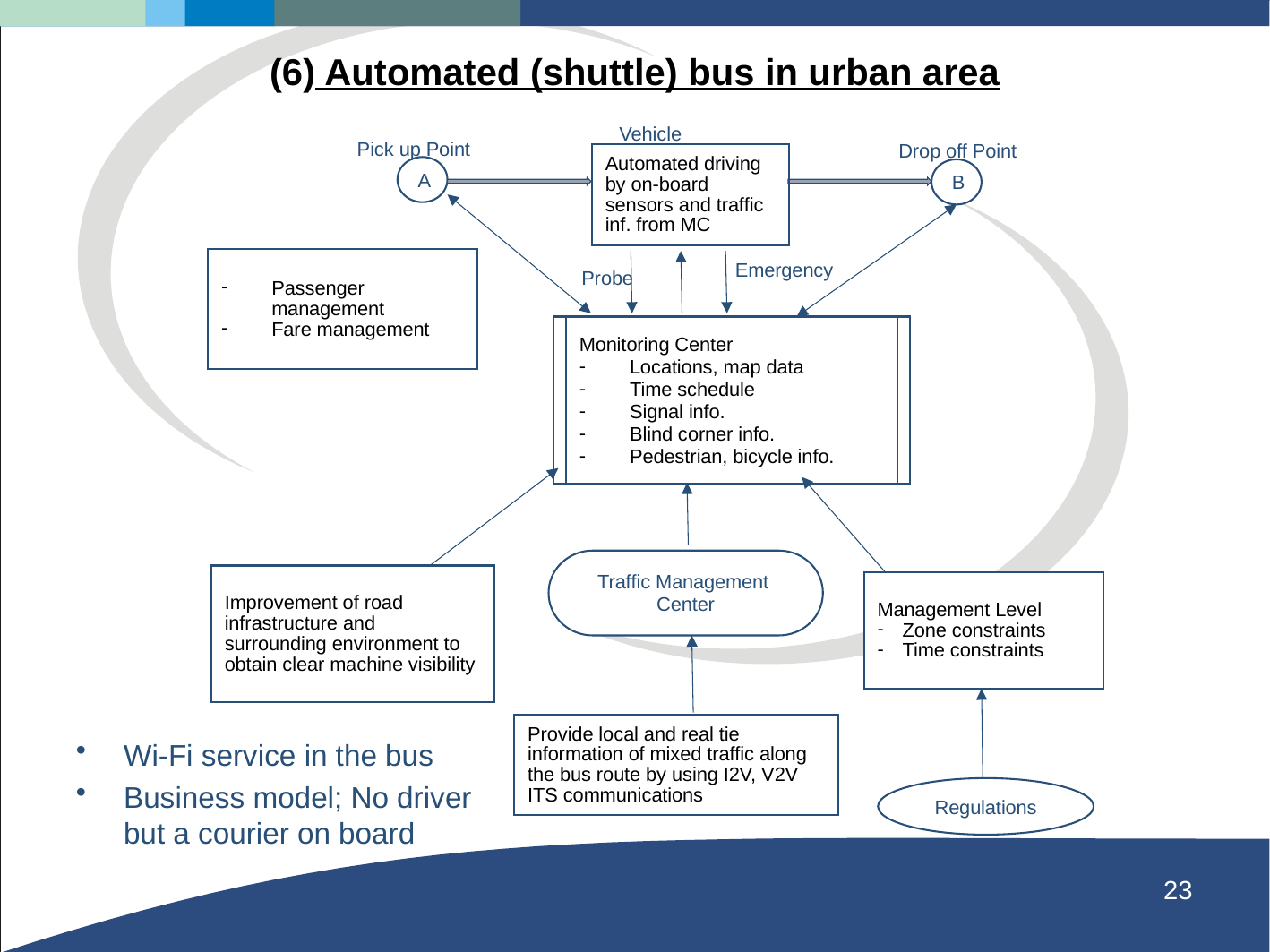

# (6) Automated (shuttle) bus in urban area
Vehicle
Pick up Point
Drop off Point
Automated driving by on-board sensors and traffic inf. from MC
A
B

Passenger management
Fare management
Emergency
Probe

Monitoring Center
Locations, map data
Time schedule
Signal info.
Blind corner info.
Pedestrian, bicycle info.
Traffic Management
Center
Improvement of road infrastructure and surrounding environment to obtain clear machine visibility
Management Level
Zone constraints
Time constraints
Provide local and real tie information of mixed traffic along the bus route by using I2V, V2V ITS communications
Regulations
Wi-Fi service in the bus
Business model; No driver but a courier on board

23